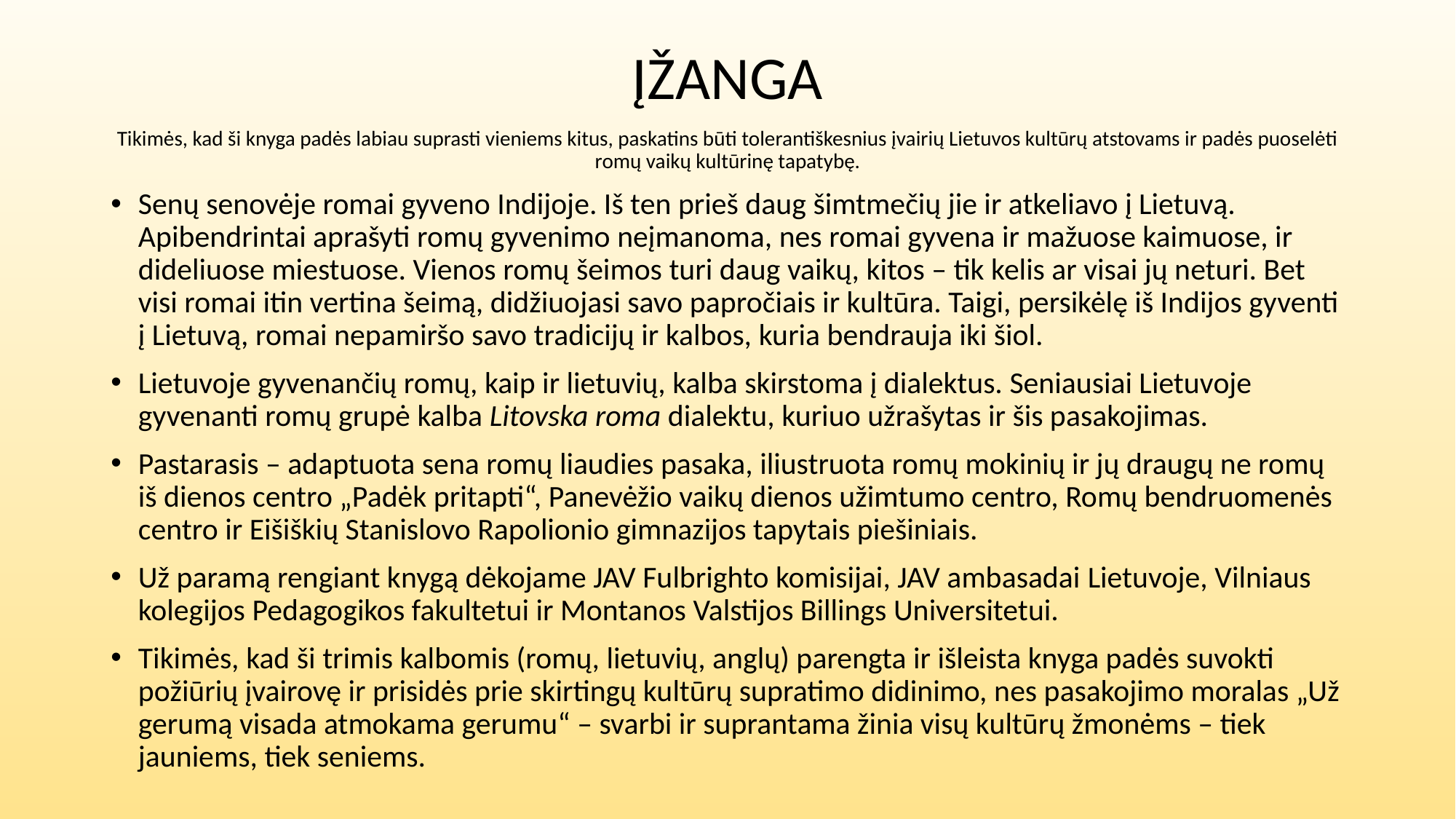

ĮŽANGA
Tikimės, kad ši knyga padės labiau suprasti vieniems kitus, paskatins būti tolerantiškesnius įvairių Lietuvos kultūrų atstovams ir padės puoselėti romų vaikų kultūrinę tapatybę.
Senų senovėje romai gyveno Indijoje. Iš ten prieš daug šimtmečių jie ir atkeliavo į Lietuvą. Apibendrintai aprašyti romų gyvenimo neįmanoma, nes romai gyvena ir mažuose kaimuose, ir dideliuose miestuose. Vienos romų šeimos turi daug vaikų, kitos – tik kelis ar visai jų neturi. Bet visi romai itin vertina šeimą, didžiuojasi savo papročiais ir kultūra. Taigi, persikėlę iš Indijos gyventi į Lietuvą, romai nepamiršo savo tradicijų ir kalbos, kuria bendrauja iki šiol.
Lietuvoje gyvenančių romų, kaip ir lietuvių, kalba skirstoma į dialektus. Seniausiai Lietuvoje gyvenanti romų grupė kalba Litovska roma dialektu, kuriuo užrašytas ir šis pasakojimas.
Pastarasis – adaptuota sena romų liaudies pasaka, iliustruota romų mokinių ir jų draugų ne romų iš dienos centro „Padėk pritapti“, Panevėžio vaikų dienos užimtumo centro, Romų bendruomenės centro ir Eišiškių Stanislovo Rapolionio gimnazijos tapytais piešiniais.
Už paramą rengiant knygą dėkojame JAV Fulbrighto komisijai, JAV ambasadai ​​Lietuvoje, Vilniaus kolegijos Pedagogikos fakultetui ir Montanos Valstijos Billings Universitetui.
Tikimės, kad ši trimis kalbomis (romų, lietuvių, anglų) parengta ir išleista knyga padės suvokti požiūrių įvairovę ir prisidės prie skirtingų kultūrų supratimo didinimo, nes pasakojimo moralas „Už gerumą visada atmokama gerumu“ – svarbi ir suprantama žinia visų kultūrų žmonėms – tiek jauniems, tiek seniems.